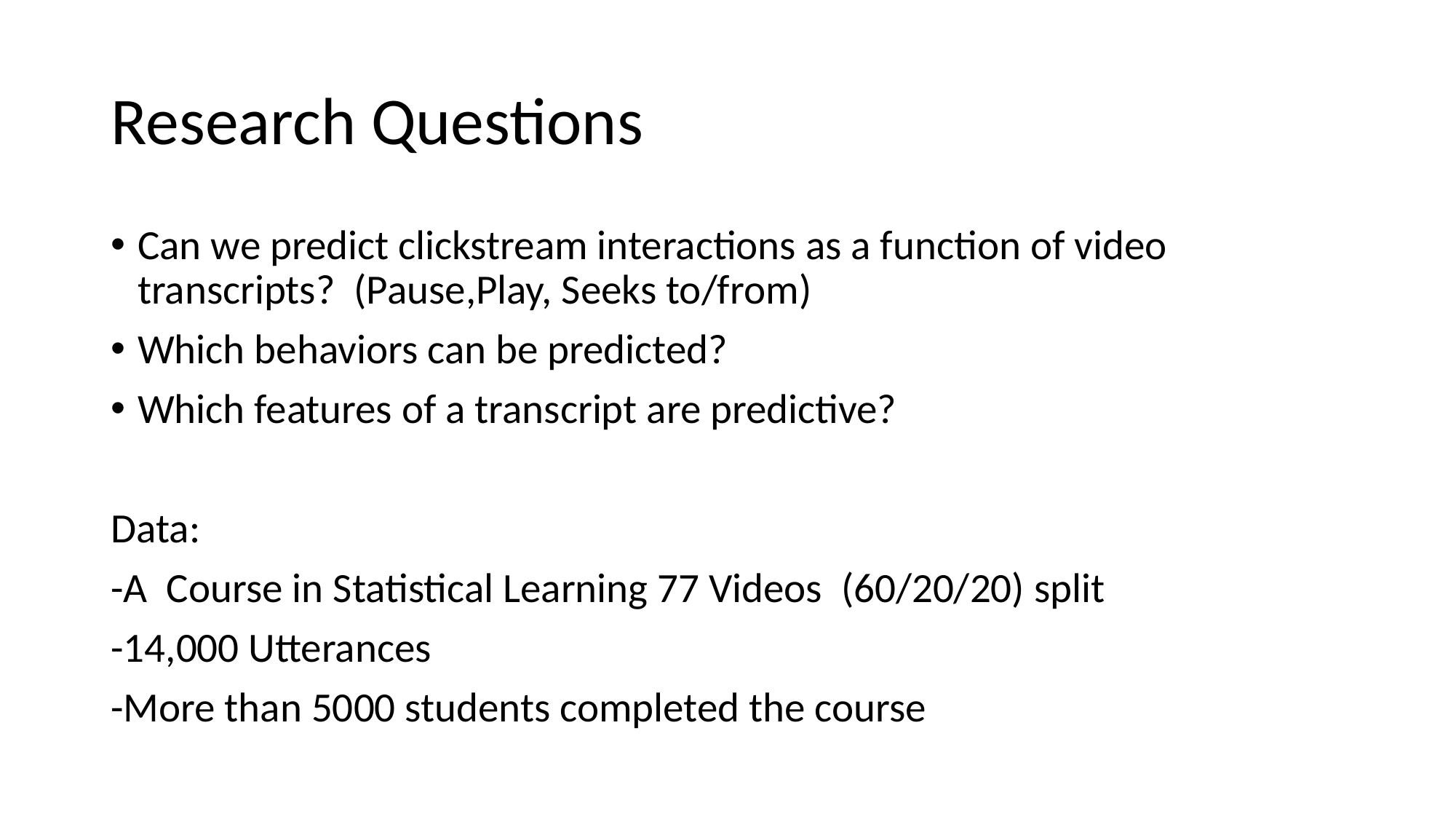

# Research Questions
Can we predict clickstream interactions as a function of video transcripts?  (Pause,Play, Seeks to/from)
Which behaviors can be predicted?
Which features of a transcript are predictive?

Data:
-A  Course in Statistical Learning 77 Videos  (60/20/20) split
-14,000 Utterances
-More than 5000 students completed the course